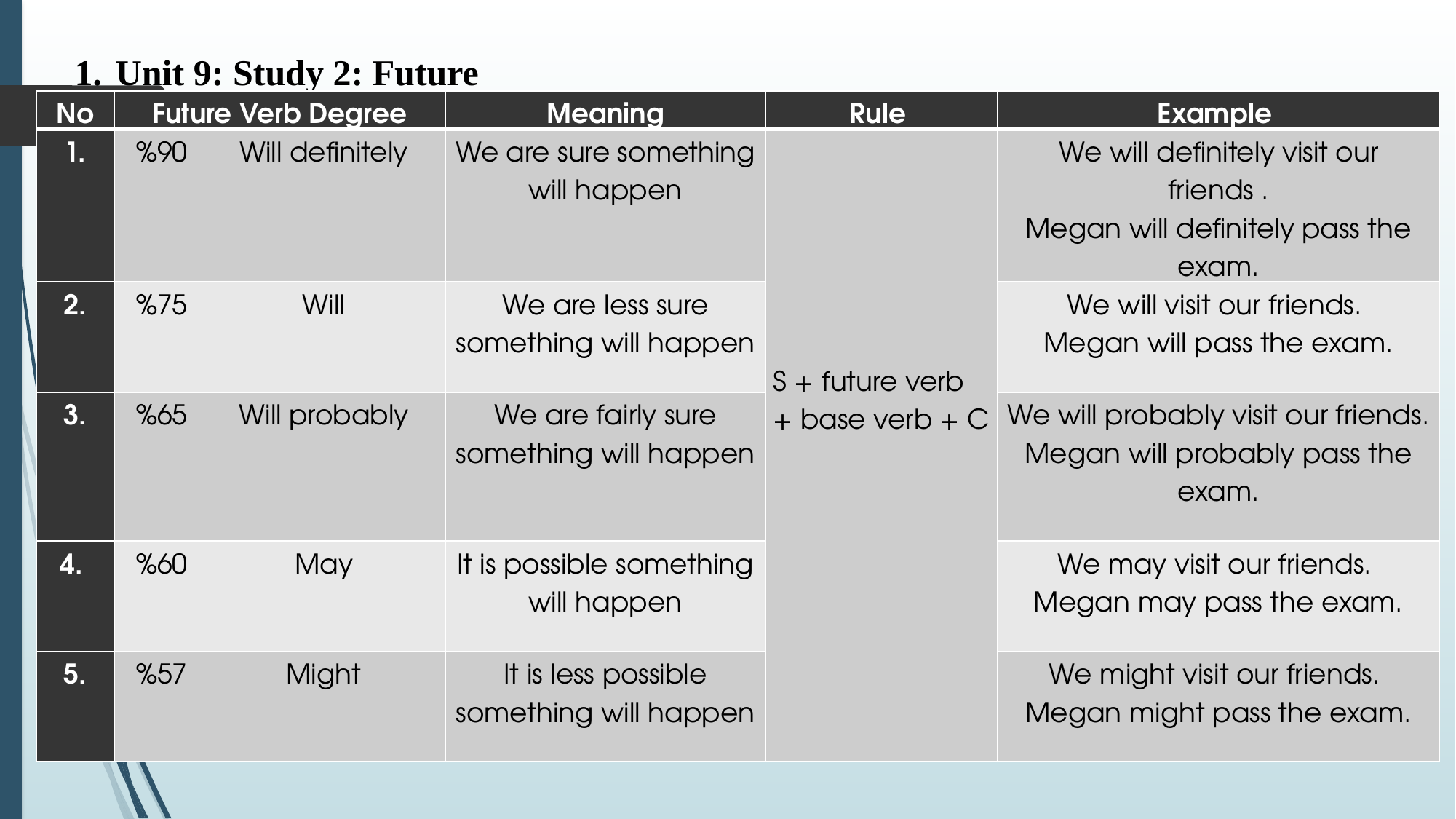

# Unit 9: Study 2: Future
| No | Future Verb Degree |  | Meaning | Rule | Example |
| --- | --- | --- | --- | --- | --- |
| 1. | %90 | Will definitely | We are sure something will happen | S + future verb + base verb + C | We will definitely visit our friends . Megan will definitely pass the exam. |
| 2. | %75 | Will | We are less sure something will happen |  | We will visit our friends. Megan will pass the exam. |
| 3. | %65 | Will probably | We are fairly sure something will happen |  | We will probably visit our friends. Megan will probably pass the exam. |
| 4. | %60 | May | It is possible something will happen |  | We may visit our friends. Megan may pass the exam. |
| 5. | %57 | Might | It is less possible something will happen |  | We might visit our friends. Megan might pass the exam. |